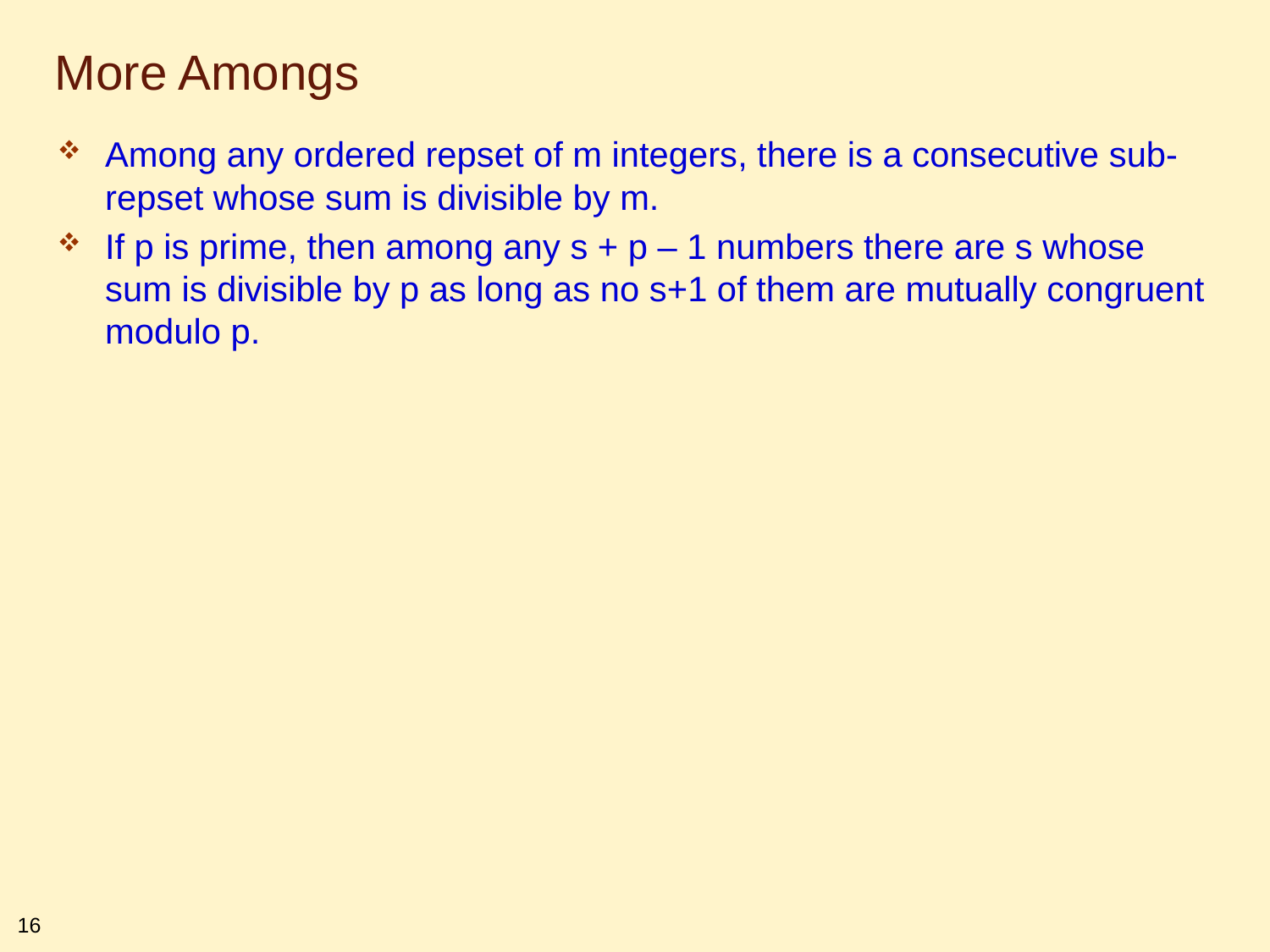

# More Amongs
Among any ordered repset of m integers, there is a consecutive sub-repset whose sum is divisible by m.
If p is prime, then among any s + p – 1 numbers there are s whose sum is divisible by p as long as no s+1 of them are mutually congruent modulo p.